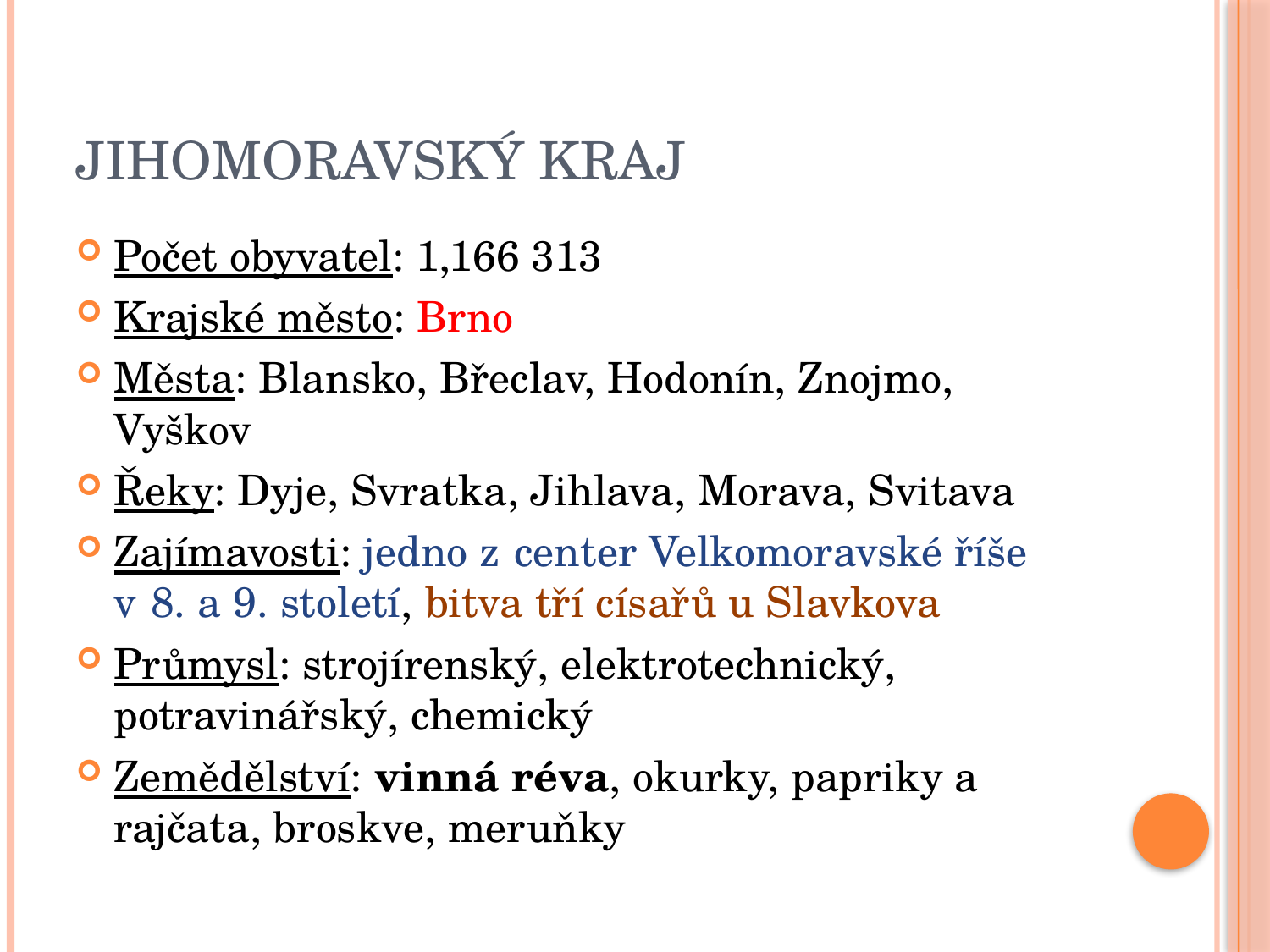

# Jihomoravský kraj
Počet obyvatel: 1,166 313
Krajské město: Brno
Města: Blansko, Břeclav, Hodonín, Znojmo, Vyškov
Řeky: Dyje, Svratka, Jihlava, Morava, Svitava
Zajímavosti: jedno z center Velkomoravské říše v 8. a 9. století, bitva tří císařů u Slavkova
Průmysl: strojírenský, elektrotechnický, potravinářský, chemický
Zemědělství: vinná réva, okurky, papriky a rajčata, broskve, meruňky